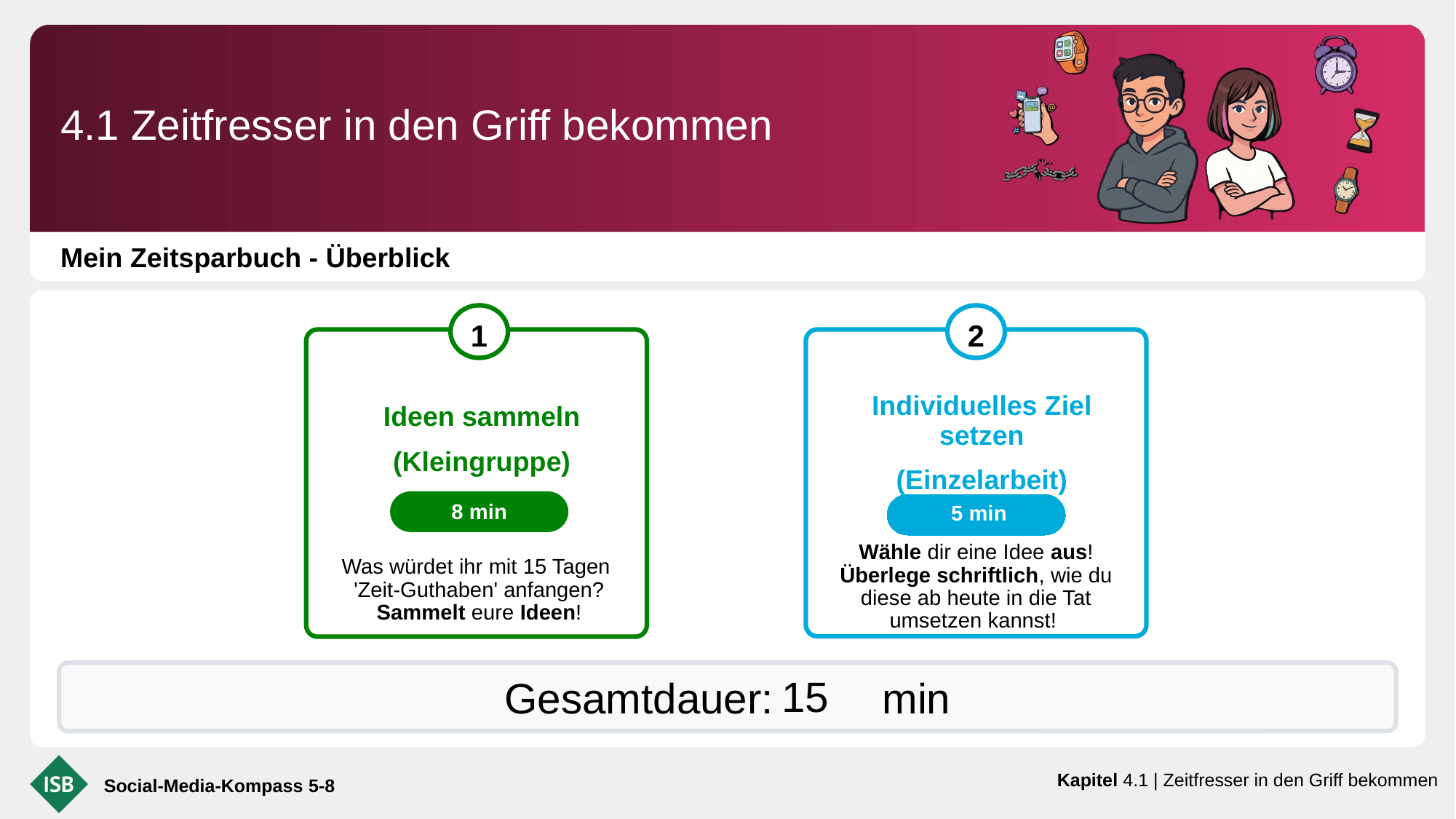

4.1 Zeitfresser in den Griff bekommen
Mein Zeitsparbuch - Überblick
Ideen sammeln
(Kleingruppe)
Individuelles Ziel setzen
(Einzelarbeit)
8 min
5 min
Wähle dir eine Idee aus!
Überlege schriftlich, wie du diese ab heute in die Tat umsetzen kannst!
Was würdet ihr mit 15 Tagen
'Zeit-Guthaben' anfangen?
Sammelt eure Ideen!
Gesamtdauer: XXX min
15